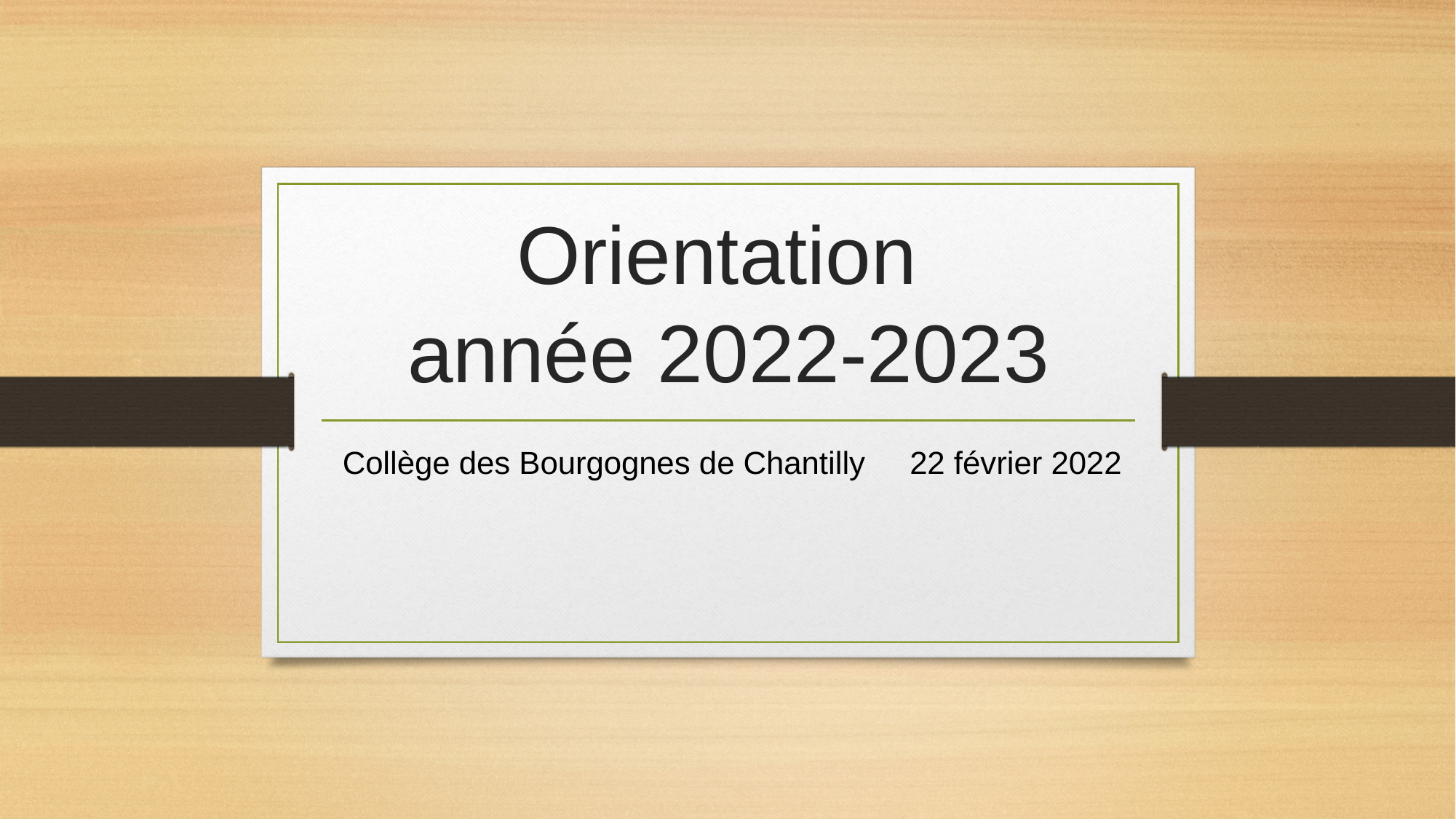

# Orientation année 2022-2023
 Collège des Bourgognes de Chantilly     22 février 2022